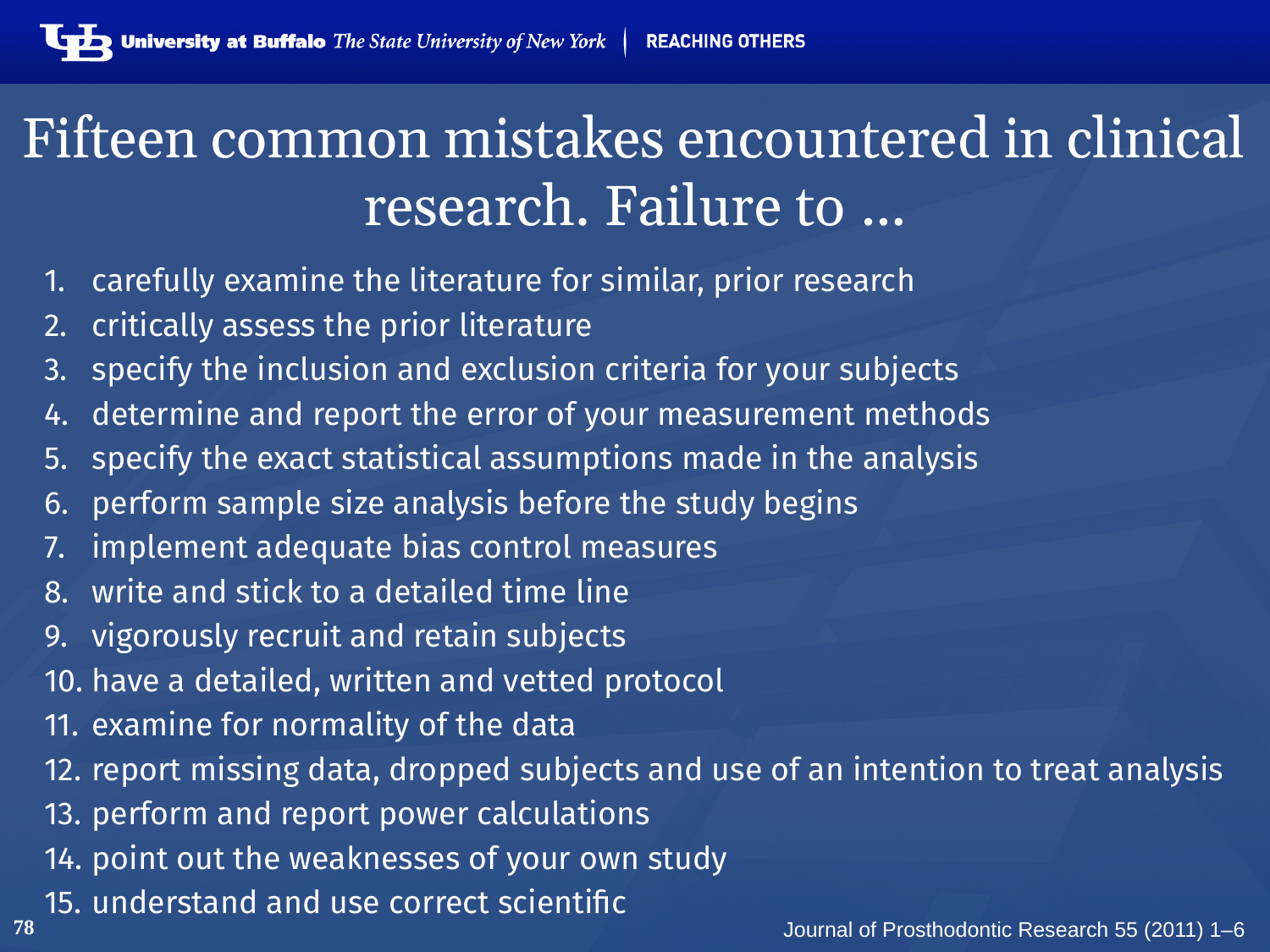

# Fifteen common mistakes encountered in clinical research. Failure to …
carefully examine the literature for similar, prior research
critically assess the prior literature
specify the inclusion and exclusion criteria for your subjects
determine and report the error of your measurement methods
specify the exact statistical assumptions made in the analysis
perform sample size analysis before the study begins
implement adequate bias control measures
write and stick to a detailed time line
vigorously recruit and retain subjects
have a detailed, written and vetted protocol
examine for normality of the data
report missing data, dropped subjects and use of an intention to treat analysis
perform and report power calculations
point out the weaknesses of your own study
understand and use correct scientific
78
Journal of Prosthodontic Research 55 (2011) 1–6